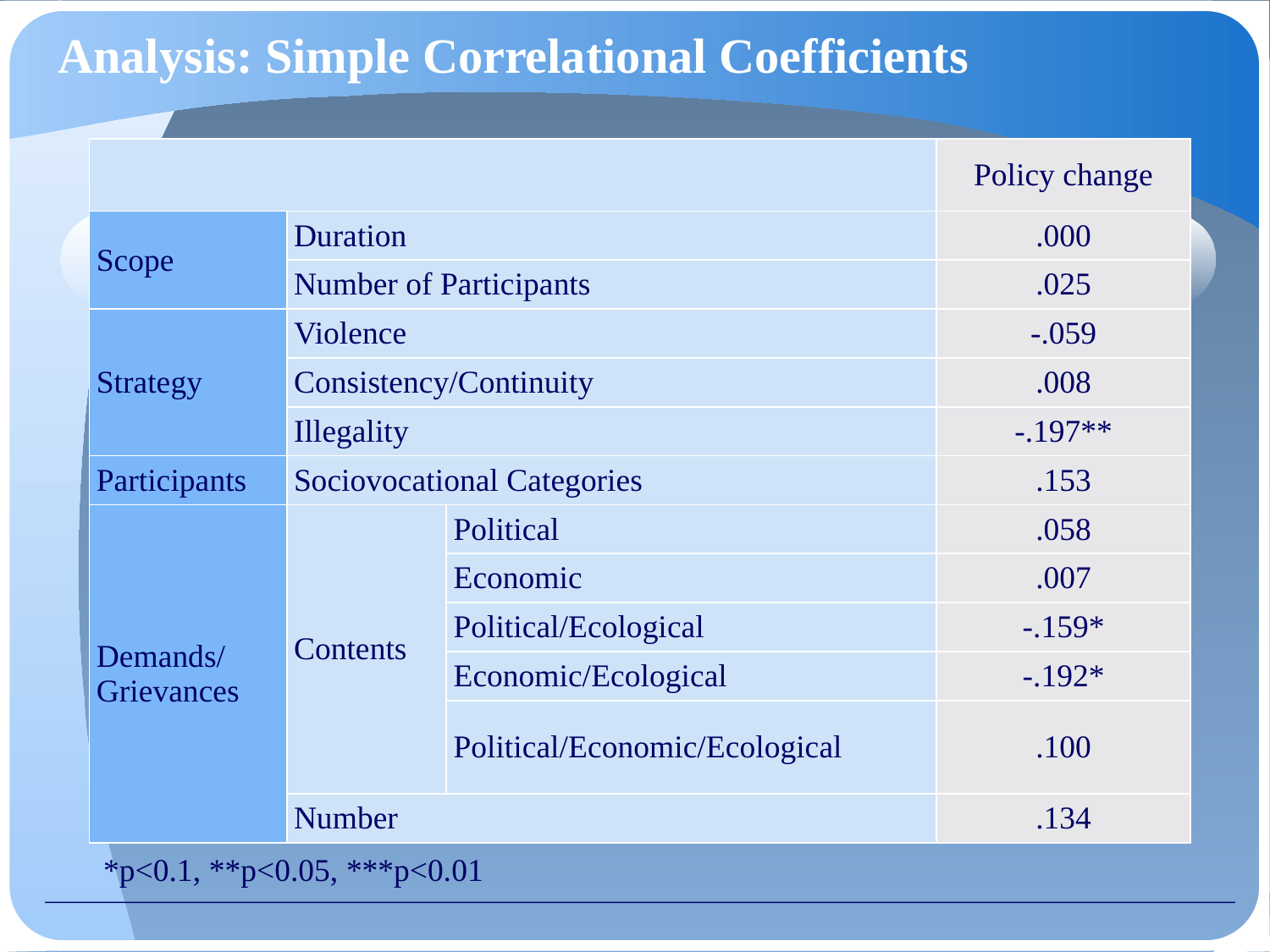

# Analysis: Simple Correlational Coefficients
|  |  |  | Policy change |
| --- | --- | --- | --- |
| Scope | Duration |  | .000 |
|  | Number of Participants |  | .025 |
| Strategy | Violence |  | -.059 |
|  | Consistency/Continuity |  | .008 |
|  | Illegality |  | -.197\*\* |
| Participants | Sociovocational Categories |  | .153 |
| Demands/ Grievances | Contents | Political | .058 |
|  |  | Economic | .007 |
|  |  | Political/Ecological | -.159\* |
|  |  | Economic/Ecological | -.192\* |
|  |  | Political/Economic/Ecological | .100 |
|  | Number |  | .134 |

*p<0.1, **p<0.05, ***p<0.01